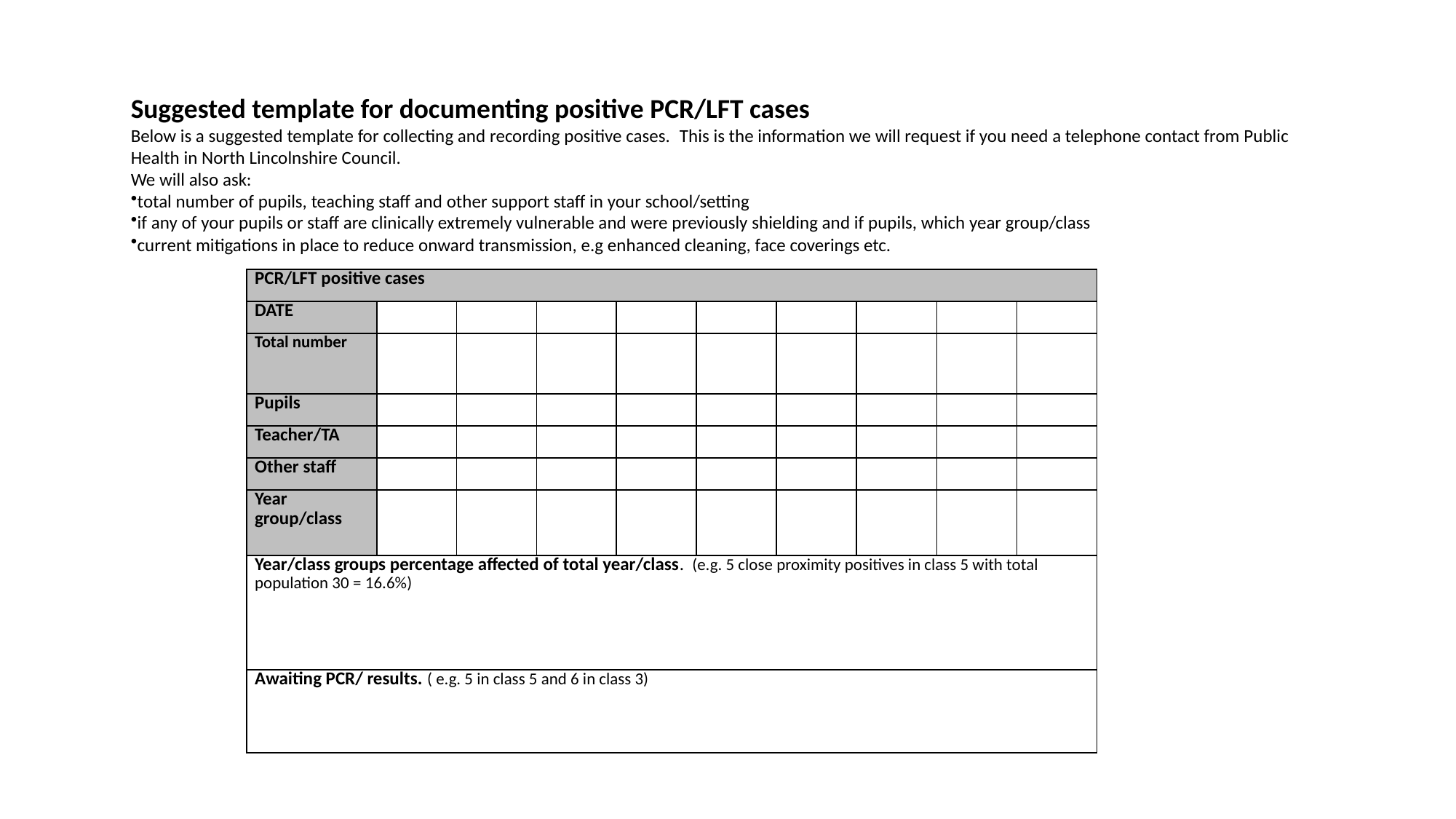

Suggested template for documenting positive PCR/LFT cases
Below is a suggested template for collecting and recording positive cases.  This is the information we will request if you need a telephone contact from Public Health in North Lincolnshire Council.
We will also ask:
total number of pupils, teaching staff and other support staff in your school/setting
if any of your pupils or staff are clinically extremely vulnerable and were previously shielding and if pupils, which year group/class
current mitigations in place to reduce onward transmission, e.g enhanced cleaning, face coverings etc.
| PCR/LFT positive cases |  |  |  |  |  |  |  |  |  |
| --- | --- | --- | --- | --- | --- | --- | --- | --- | --- |
| DATE |  |  |  |  |  |  |  |  |  |
| Total number |  |  |  |  |  |  |  |  |  |
| Pupils |  |  |  |  |  |  |  |  |  |
| Teacher/TA |  |  |  |  |  |  |  |  |  |
| Other staff |  |  |  |  |  |  |  |  |  |
| Year group/class |  |  |  |  |  |  |  |  |  |
| Year/class groups percentage affected of total year/class. (e.g. 5 close proximity positives in class 5 with total population 30 = 16.6%) |  |  |  |  |  |  |  |  |  |
| Awaiting PCR/ results. ( e.g. 5 in class 5 and 6 in class 3) |  |  |  |  |  |  |  |  |  |